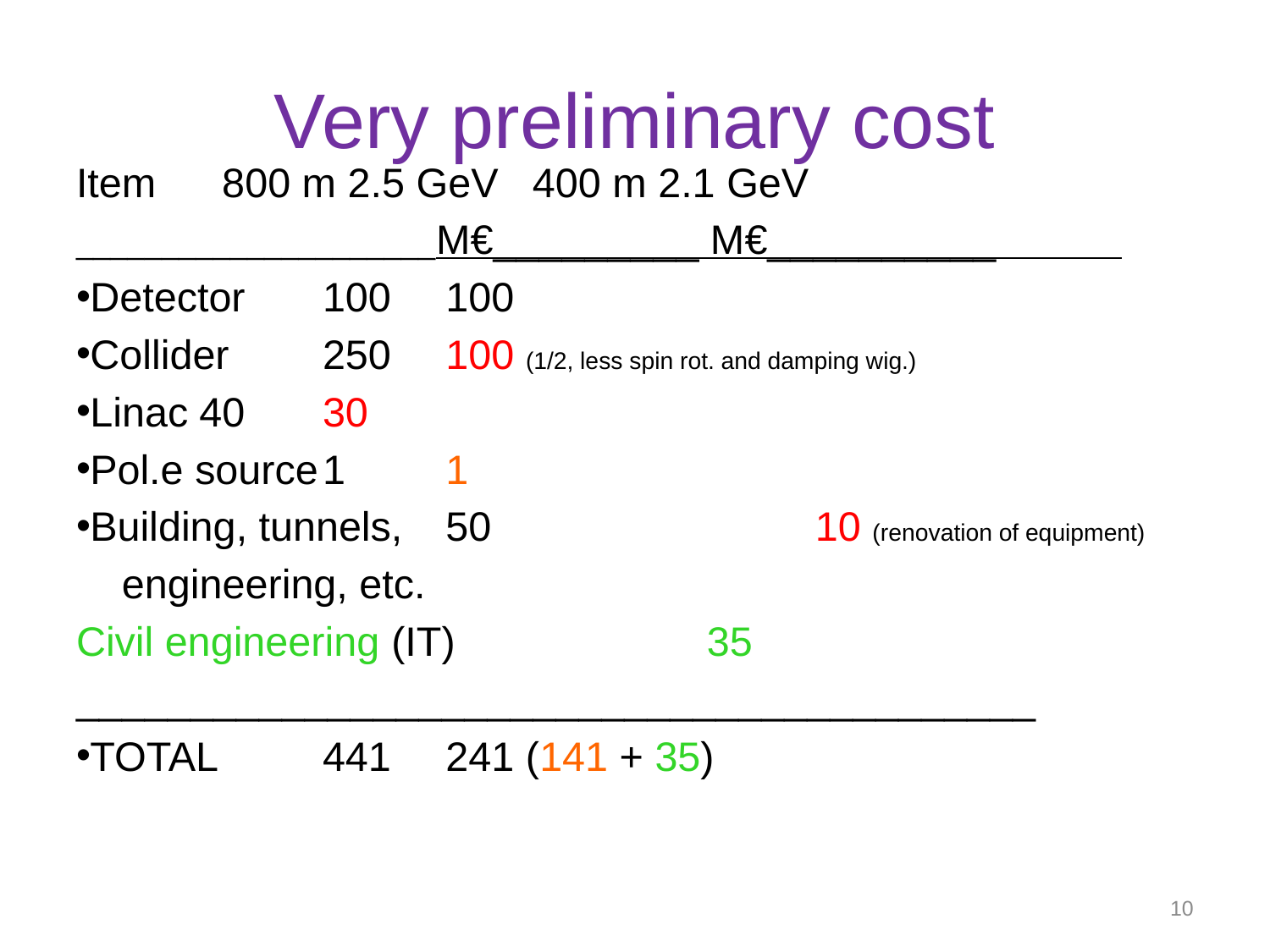

# Very preliminary cost
Item		  800 m 2.5 GeV   400 m 2.1 GeV
_____________________M€_________ M€__________
Detector				100			100
Collider				250			100 (1/2, less spin rot. and damping wig.)
Linac					40				30
Pol.e source			1				1
Building, tunnels,	50		 		10 (renovation of equipment)
    engineering, etc.
Civil engineering (IT)                      35
__________________________________________
TOTAL				441			241 (141 + 35)
10